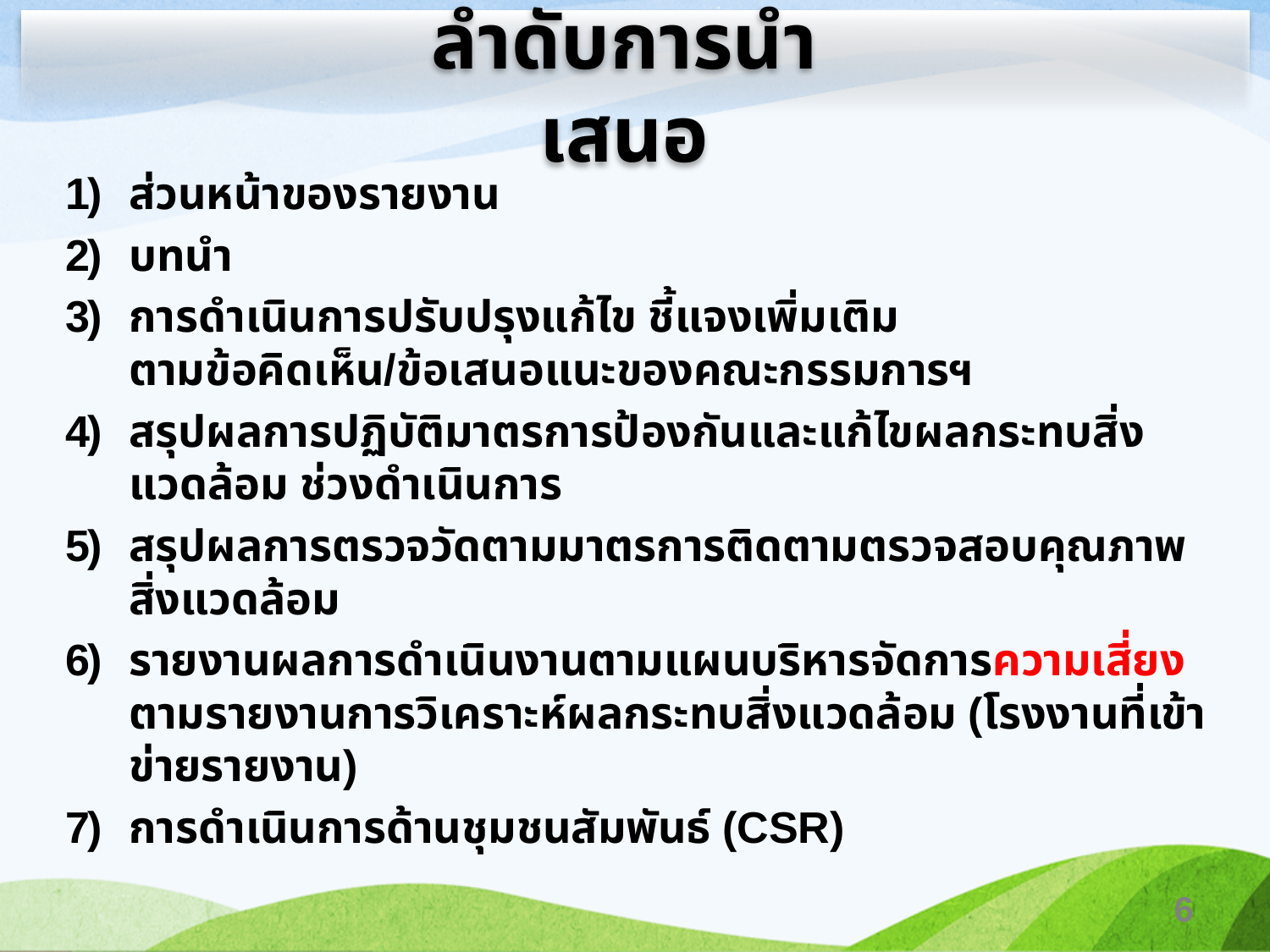

# ลำดับการนำเสนอ
ส่วนหน้าของรายงาน
บทนำ
การดำเนินการปรับปรุงแก้ไข ชี้แจงเพิ่มเติม ตามข้อคิดเห็น/ข้อเสนอแนะของคณะกรรมการฯ
สรุปผลการปฏิบัติมาตรการป้องกันและแก้ไขผลกระทบสิ่งแวดล้อม ช่วงดำเนินการ
สรุปผลการตรวจวัดตามมาตรการติดตามตรวจสอบคุณภาพสิ่งแวดล้อม
รายงานผลการดำเนินงานตามแผนบริหารจัดการความเสี่ยงตามรายงานการวิเคราะห์ผลกระทบสิ่งแวดล้อม (โรงงานที่เข้าข่ายรายงาน)
การดำเนินการด้านชุมชนสัมพันธ์ (CSR)
6